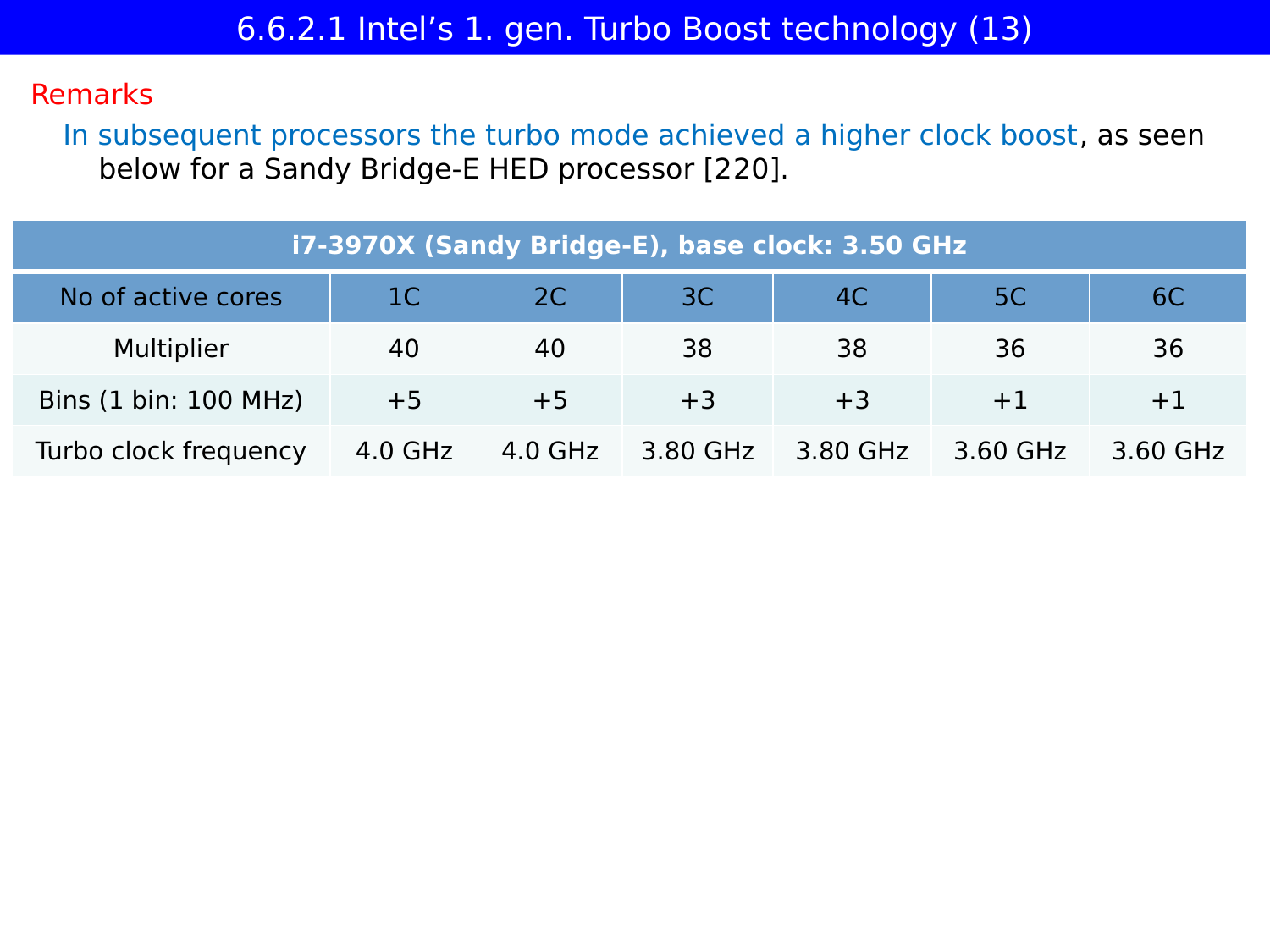

# 6.6.2.1 Intel’s 1. gen. Turbo Boost technology (13)
Remarks
 In subsequent processors the turbo mode achieved a higher clock boost, as seen
     below for a Sandy Bridge-E HED processor [220].
| i7-3970X (Sandy Bridge-E), base clock: 3.50 GHz |  |  |  |  |  |  |
| --- | --- | --- | --- | --- | --- | --- |
| No of active cores | 1C | 2C | 3C | 4C | 5C | 6C |
| Multiplier | 40 | 40 | 38 | 38 | 36 | 36 |
| Bins (1 bin: 100 MHz) | +5 | +5 | +3 | +3 | +1 | +1 |
| Turbo clock frequency | 4.0 GHz | 4.0 GHz | 3.80 GHz | 3.80 GHz | 3.60 GHz | 3.60 GHz |